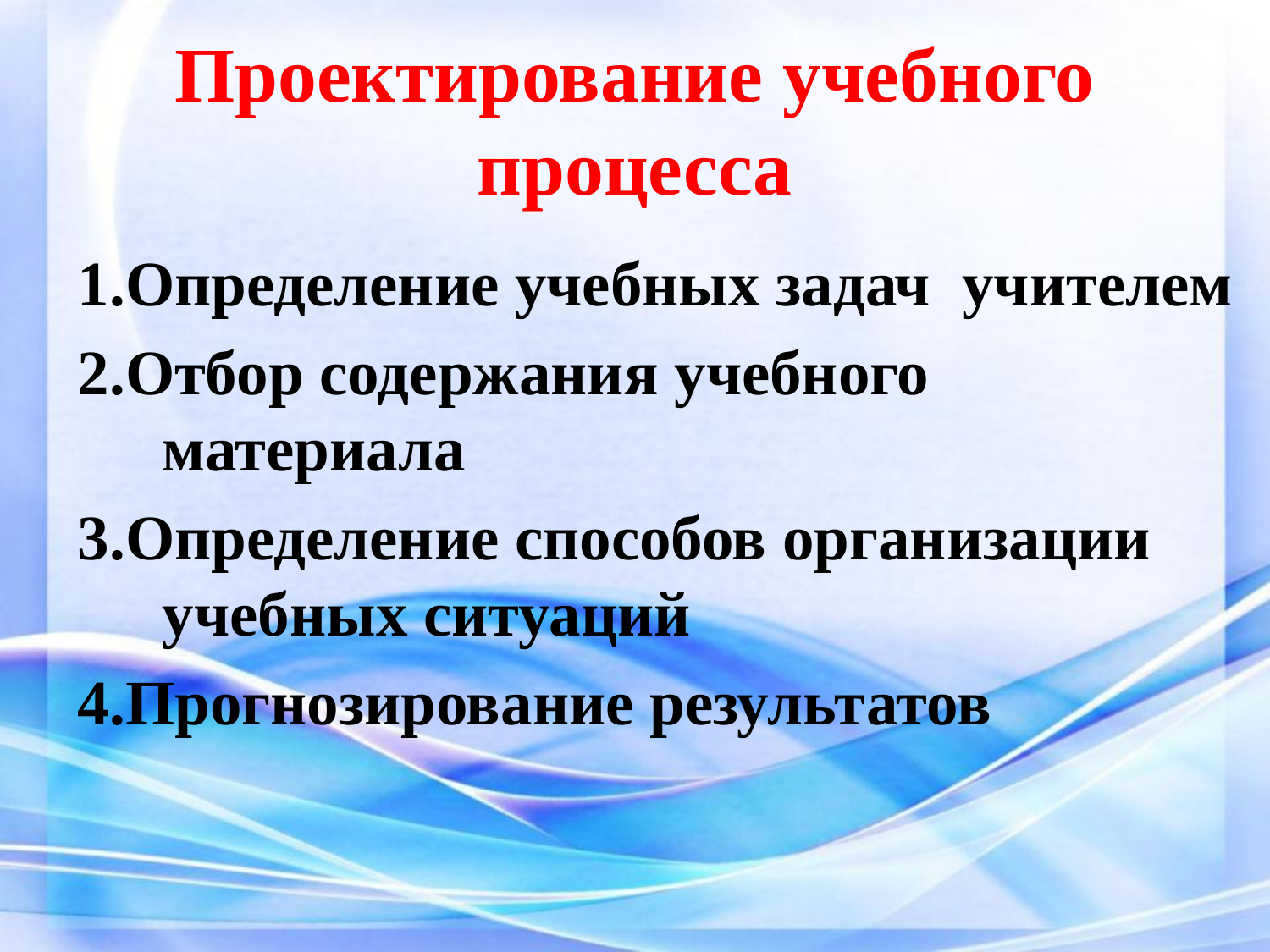

# Проектирование учебного процесса
1.Определение учебных задач  учителем
2.Отбор содержания учебного материала
3.Определение способов организации     учебных ситуаций
4.Прогнозирование результатов